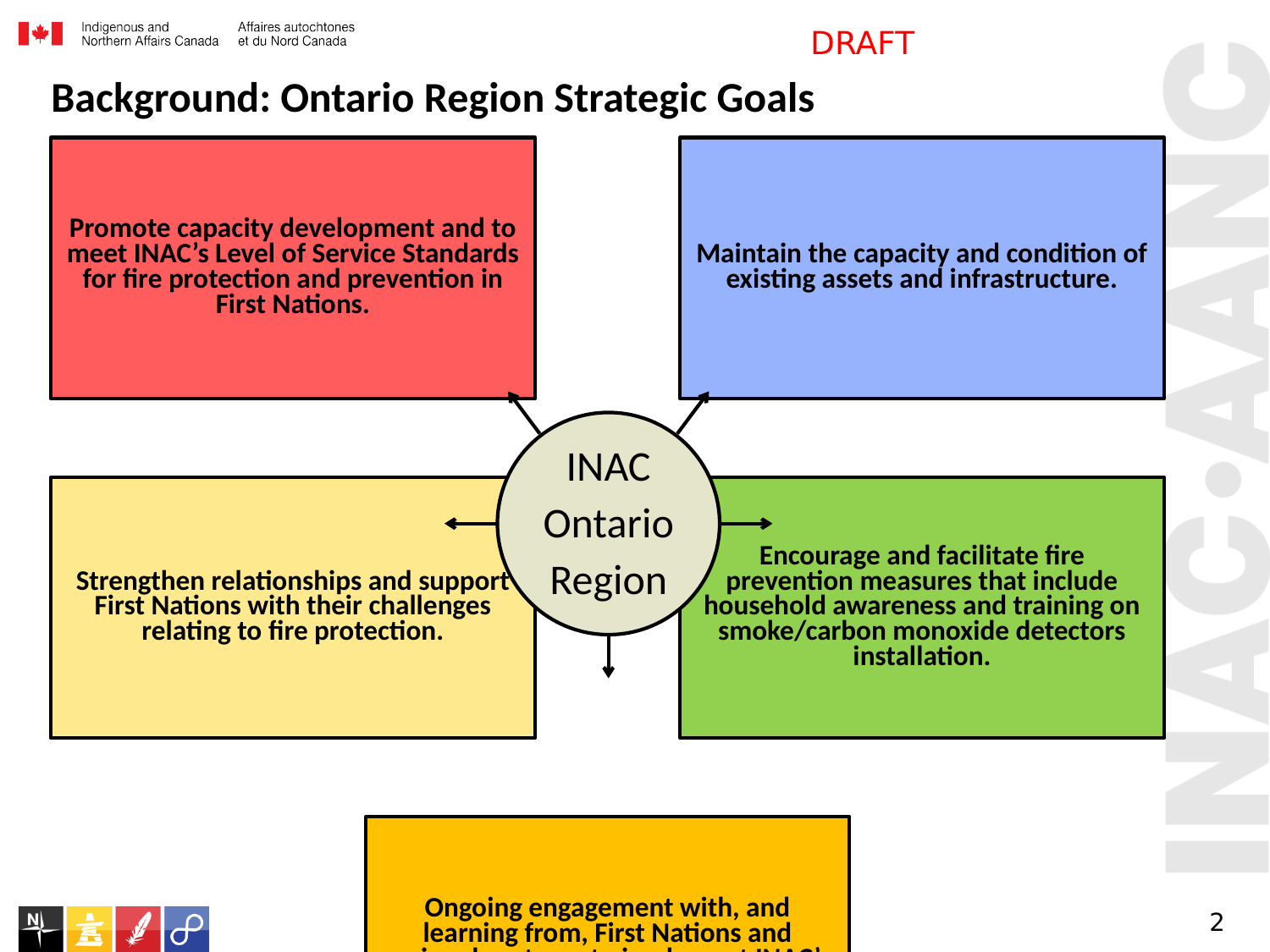

DRAFT
# Background: Ontario Region Strategic Goals
Promote capacity development and to meet INAC’s Level of Service Standards for fire protection and prevention in First Nations.
Maintain the capacity and condition of existing assets and infrastructure.
Strengthen relationships and support First Nations with their challenges relating to fire protection.
Encourage and facilitate fire prevention measures that include household awareness and training on smoke/carbon monoxide detectors installation.
INAC
Ontario
Region
2